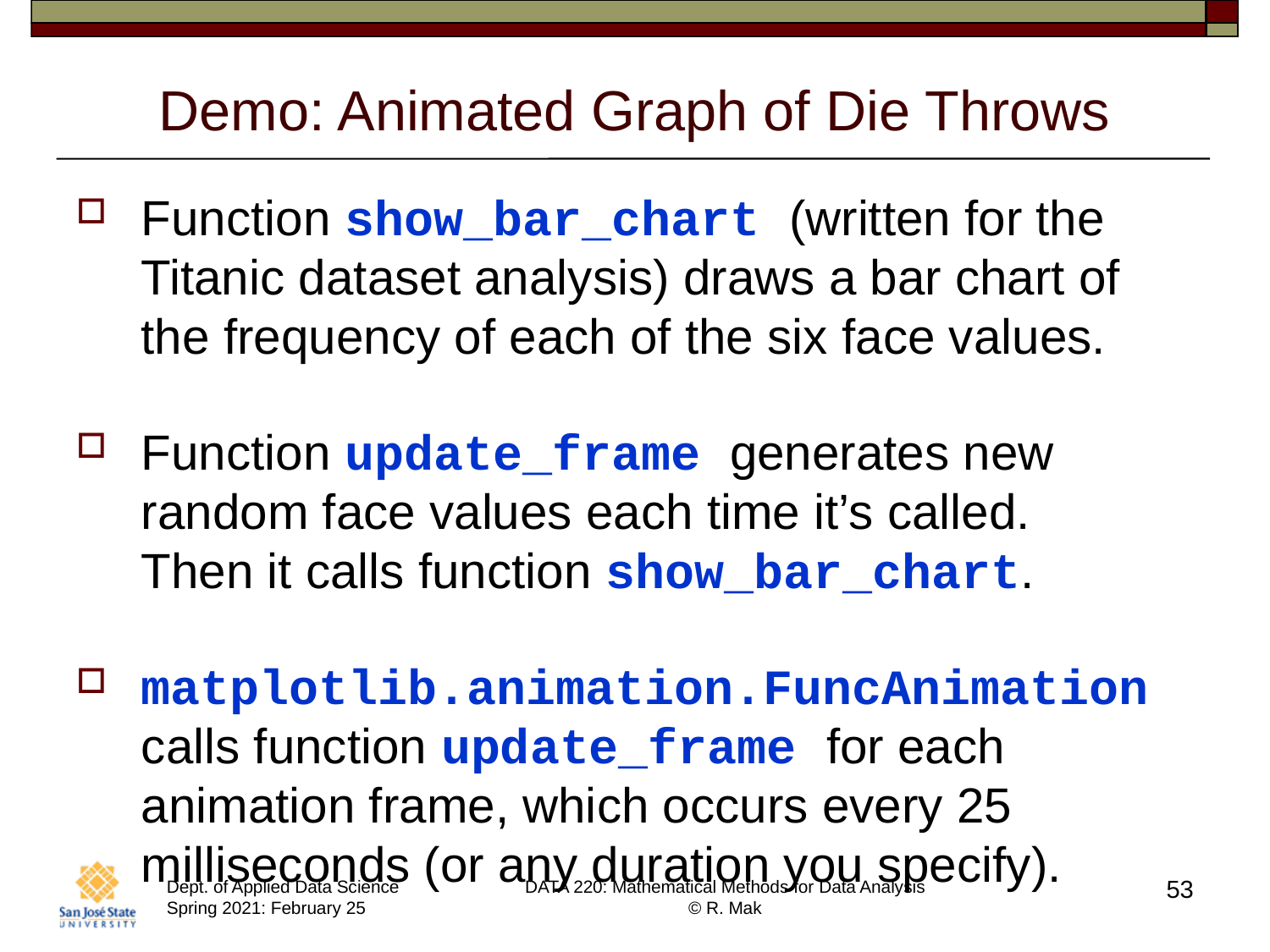

# Demo: Animated Graph of Die Throws
Function show_bar_chart (written for the Titanic dataset analysis) draws a bar chart of the frequency of each of the six face values.

Function update_frame generates new random face values each time it’s called.
Then it calls function show_bar_chart.

matplotlib.animation.FuncAnimation calls function update_frame for each animation frame, which occurs every 25 milliseconds (or any duration you specify).
53